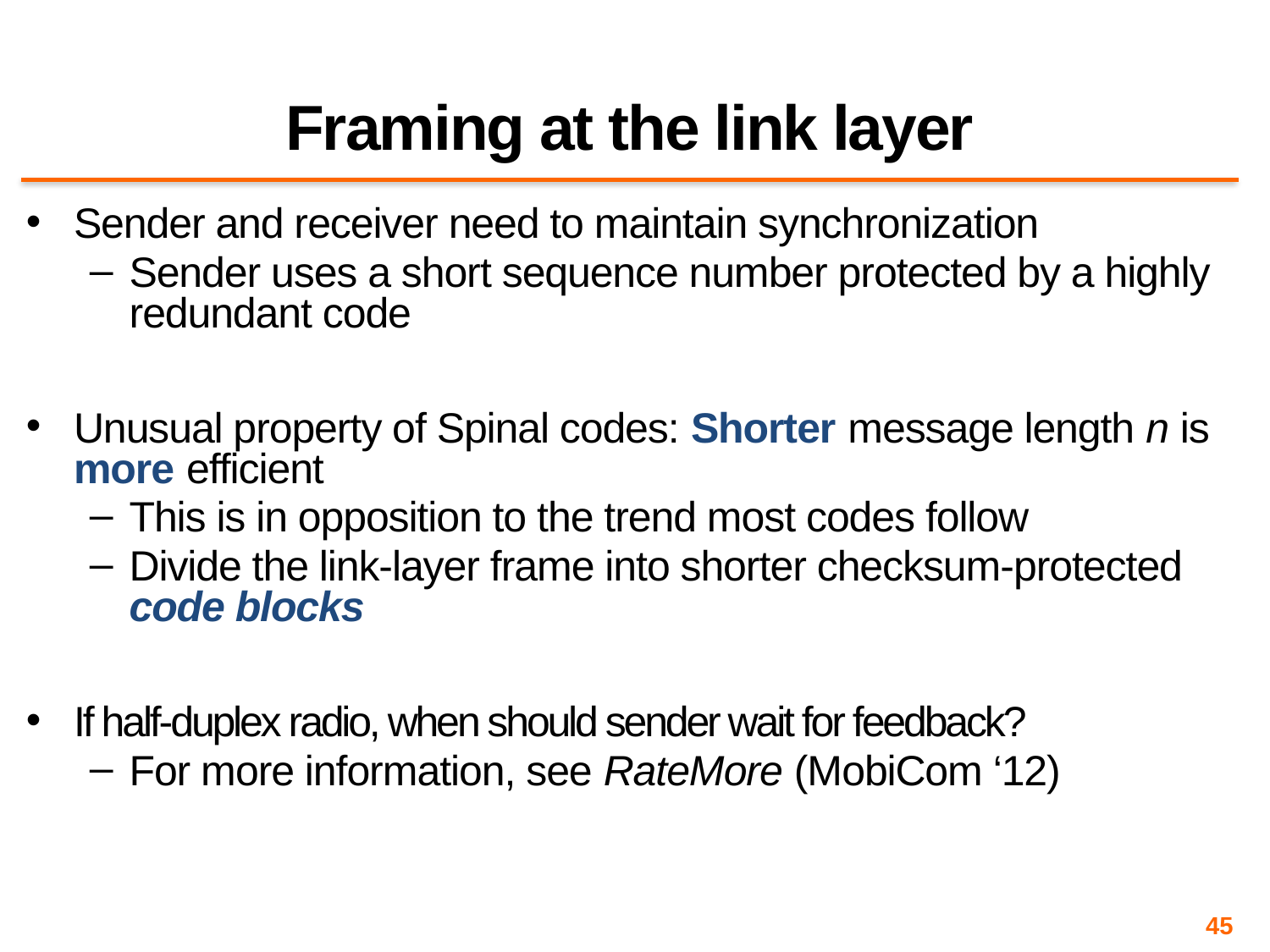

# Framing at the link layer
Sender and receiver need to maintain synchronization
Sender uses a short sequence number protected by a highly redundant code

Unusual property of Spinal codes: Shorter message length n is more efficient
This is in opposition to the trend most codes follow
Divide the link-layer frame into shorter checksum-protected code blocks

If half-duplex radio, when should sender wait for feedback?
For more information, see RateMore (MobiCom ‘12)
45